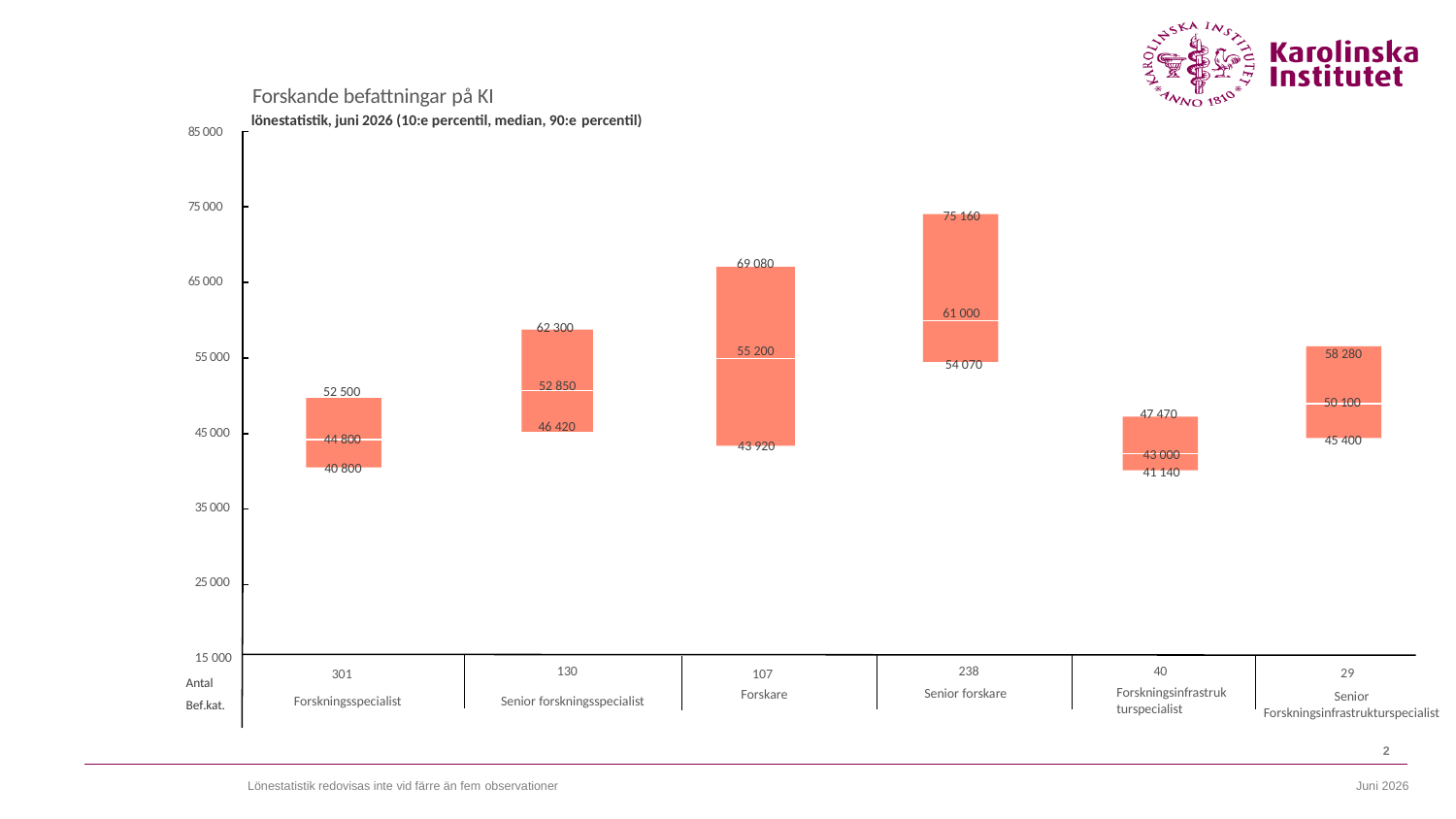

Forskande befattningar på KI
lönestatistik, juni 2026 (10:e percentil, median, 90:e percentil)
85 000

75 000
75 160

69 080

65 000
61 000
62 300

55 200
58 280
55 000

54 070

52 850
52 500

50 100

47 470

46 420

45 000
44 800
45 400
43 920

43 000

40 800
41 140
35 000
25 000
15 000
Antal  Bef.kat.
40
130
238
29
301
107
Forskningsinfrastrukturspecialist
Senior forskare
Forskare
Senior Forskningsinfrastrukturspecialist
Senior forskningsspecialist
Forskningsspecialist
2
Lönestatistik redovisas inte vid färre än fem observationer
Juni 2026